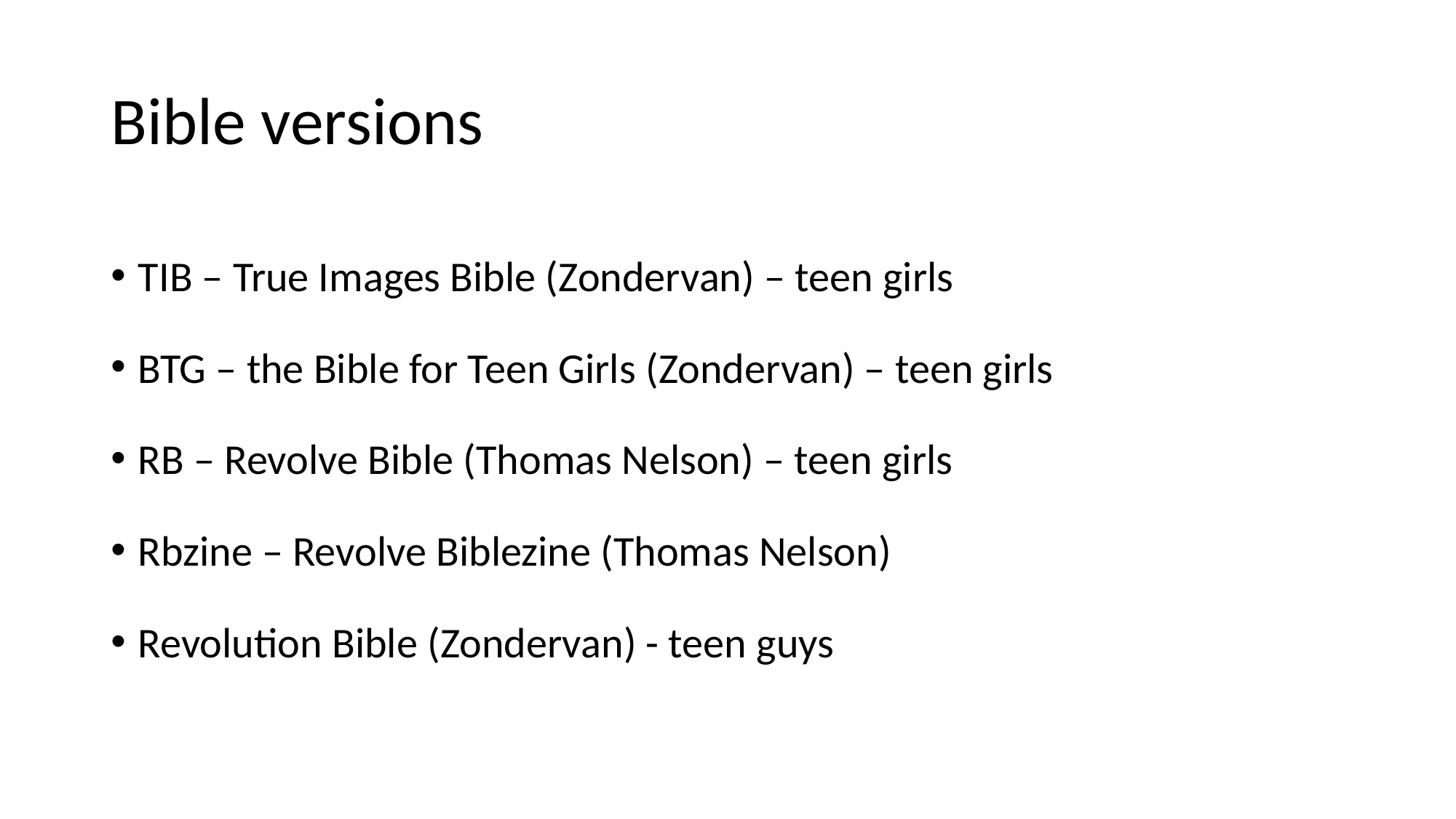

# Bible versions
TIB – True Images Bible (Zondervan) – teen girls
BTG – the Bible for Teen Girls (Zondervan) – teen girls
RB – Revolve Bible (Thomas Nelson) – teen girls
Rbzine – Revolve Biblezine (Thomas Nelson)
Revolution Bible (Zondervan) - teen guys